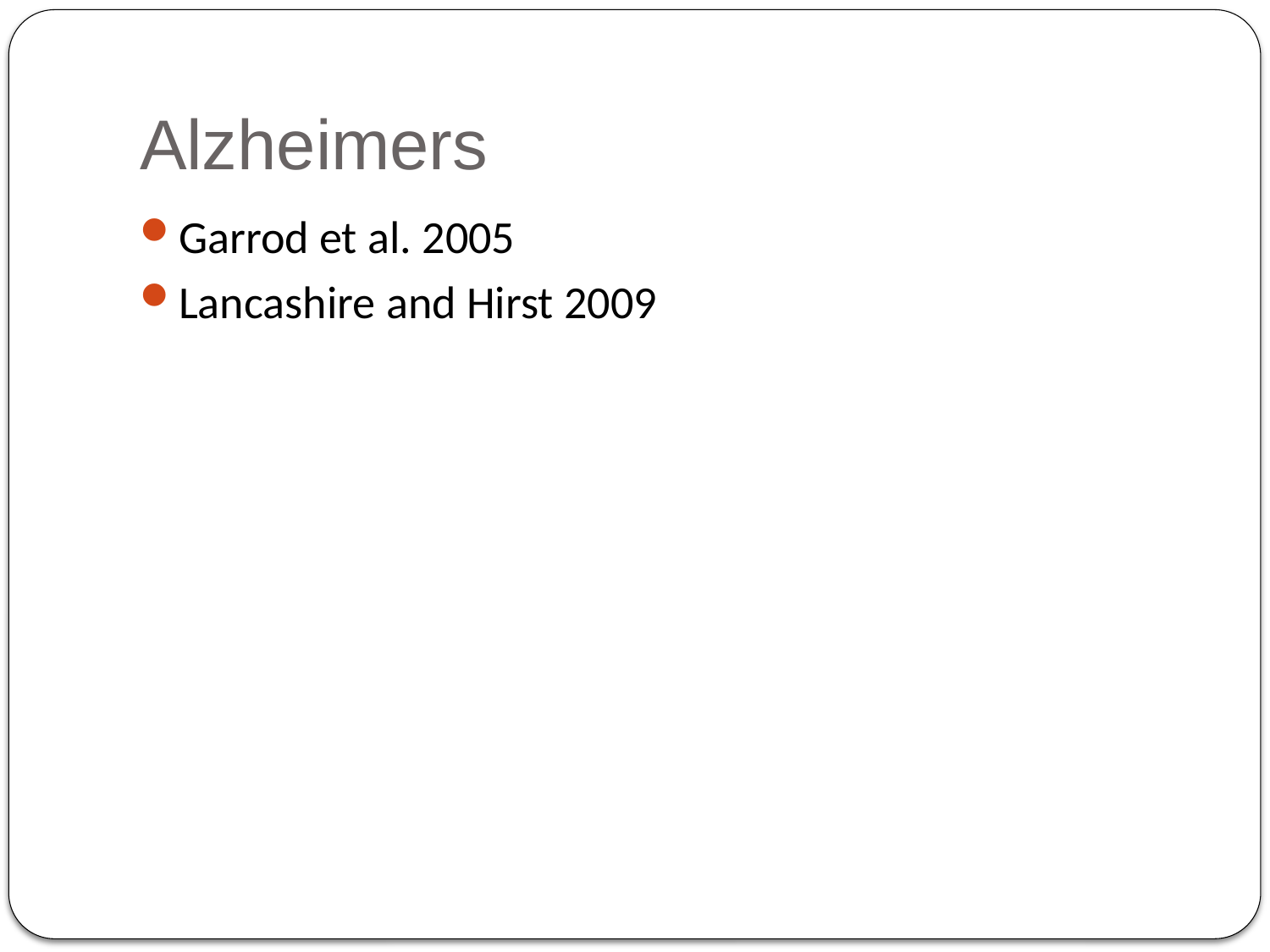

# Alzheimers
Garrod et al. 2005
Lancashire and Hirst 2009